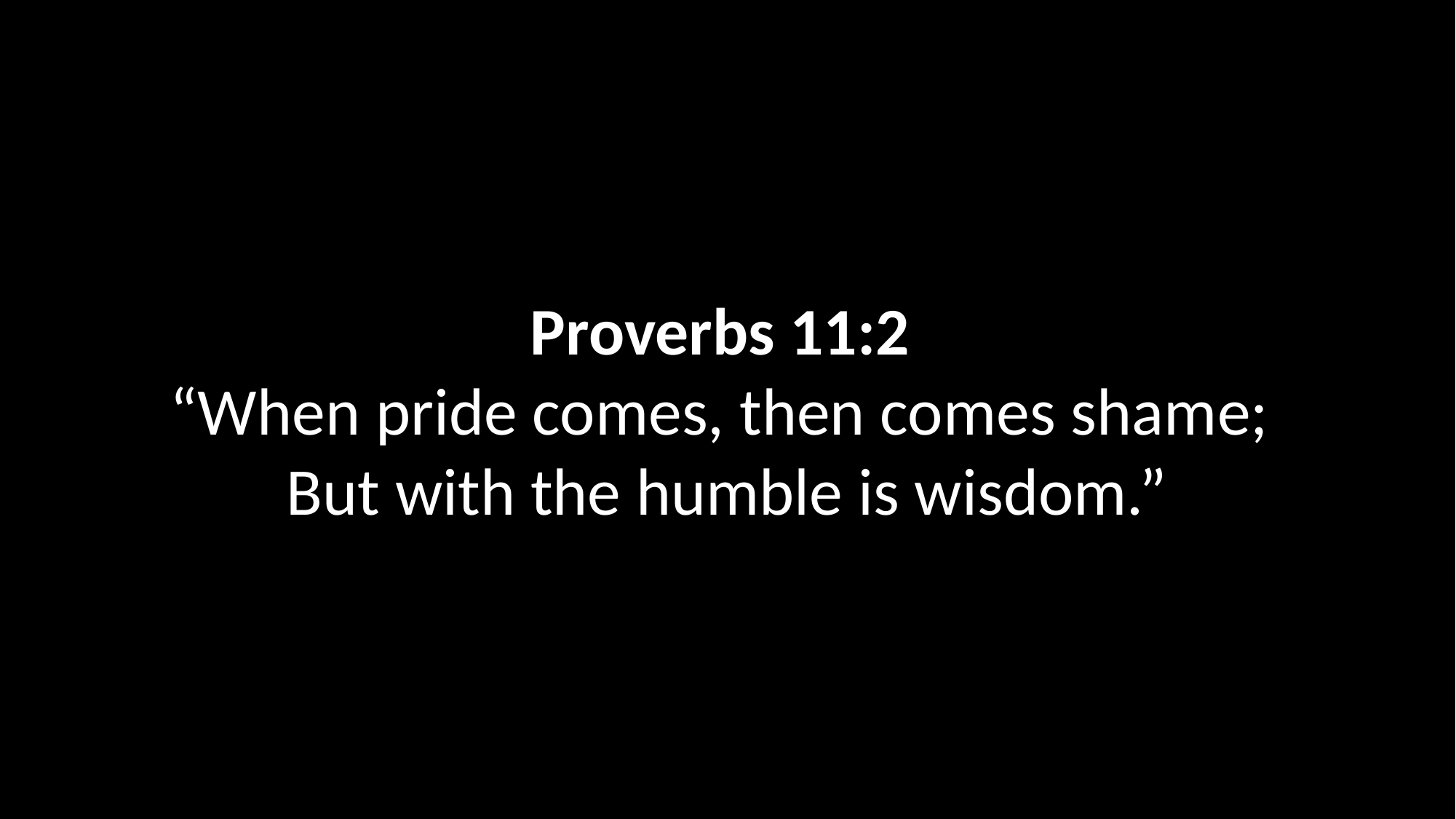

Proverbs 11:2
“When pride comes, then comes shame;
But with the humble is wisdom.”